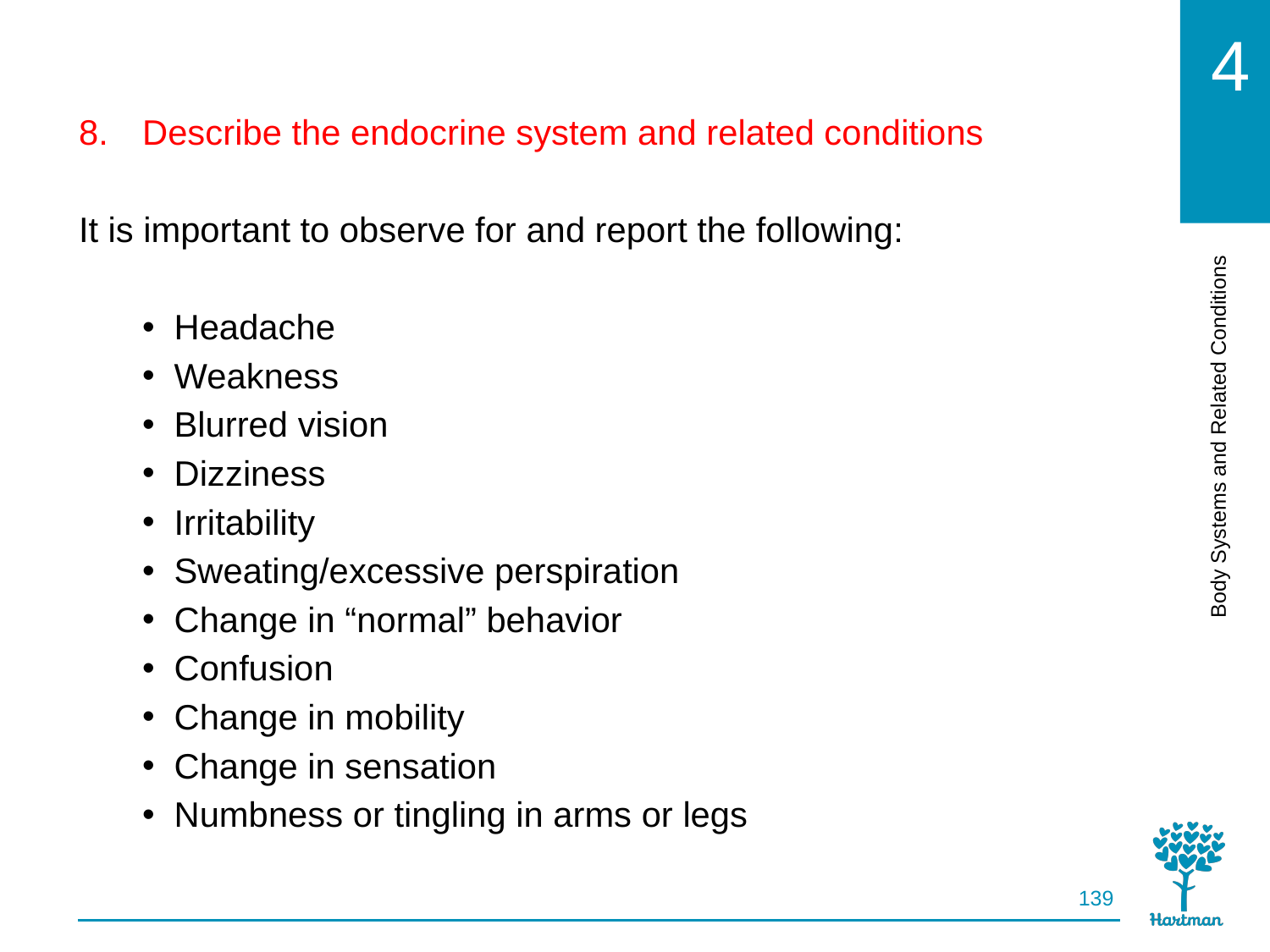

# LO8, content 6
Describe the endocrine system and related conditions

It is important to observe for and report the following:

Headache
Weakness
Blurred vision
Dizziness
Irritability
Sweating/excessive perspiration
Change in “normal” behavior
Confusion
Change in mobility
Change in sensation
Numbness or tingling in arms or legs

139